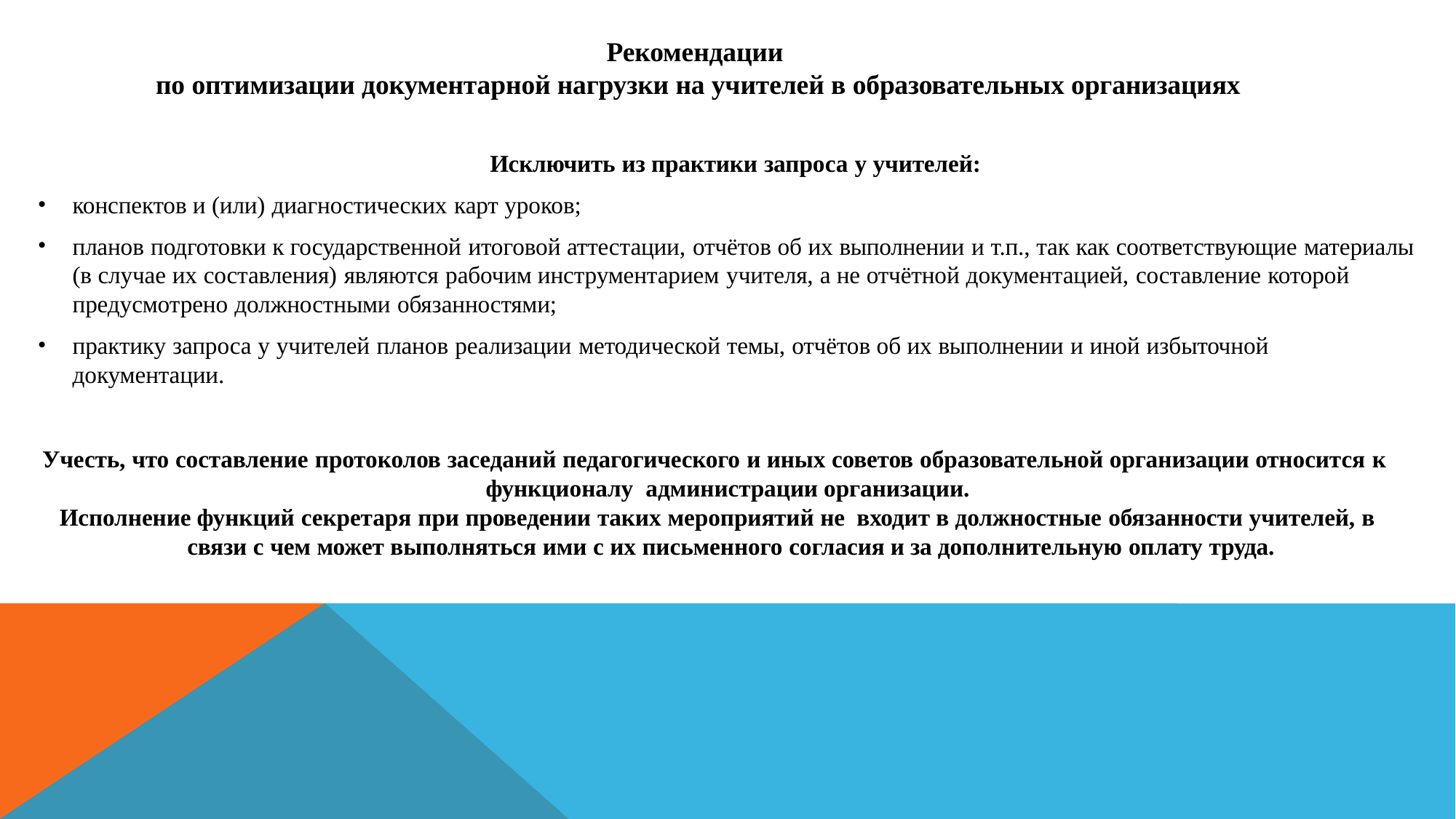

# Рекомендации по оптимизации документарной нагрузки на учителей в образовательных организациях
Исключить из практики запроса у учителей:
конспектов и (или) диагностических карт уроков;
планов подготовки к государственной итоговой аттестации, отчётов об их выполнении и т.п., так как соответствующие материалы  (в случае их составления) являются рабочим инструментарием учителя, а не отчётной документацией, составление которой  предусмотрено должностными обязанностями;
практику запроса у учителей планов реализации методической темы, отчётов об их выполнении и иной избыточной  документации.

Учесть, что составление протоколов заседаний педагогического и иных советов образовательной организации относится к  функционалу  администрации организации.
Исполнение функций секретаря при проведении таких мероприятий не  входит в должностные обязанности учителей, в связи с чем может выполняться ими с их письменного согласия и за дополнительную оплату труда.